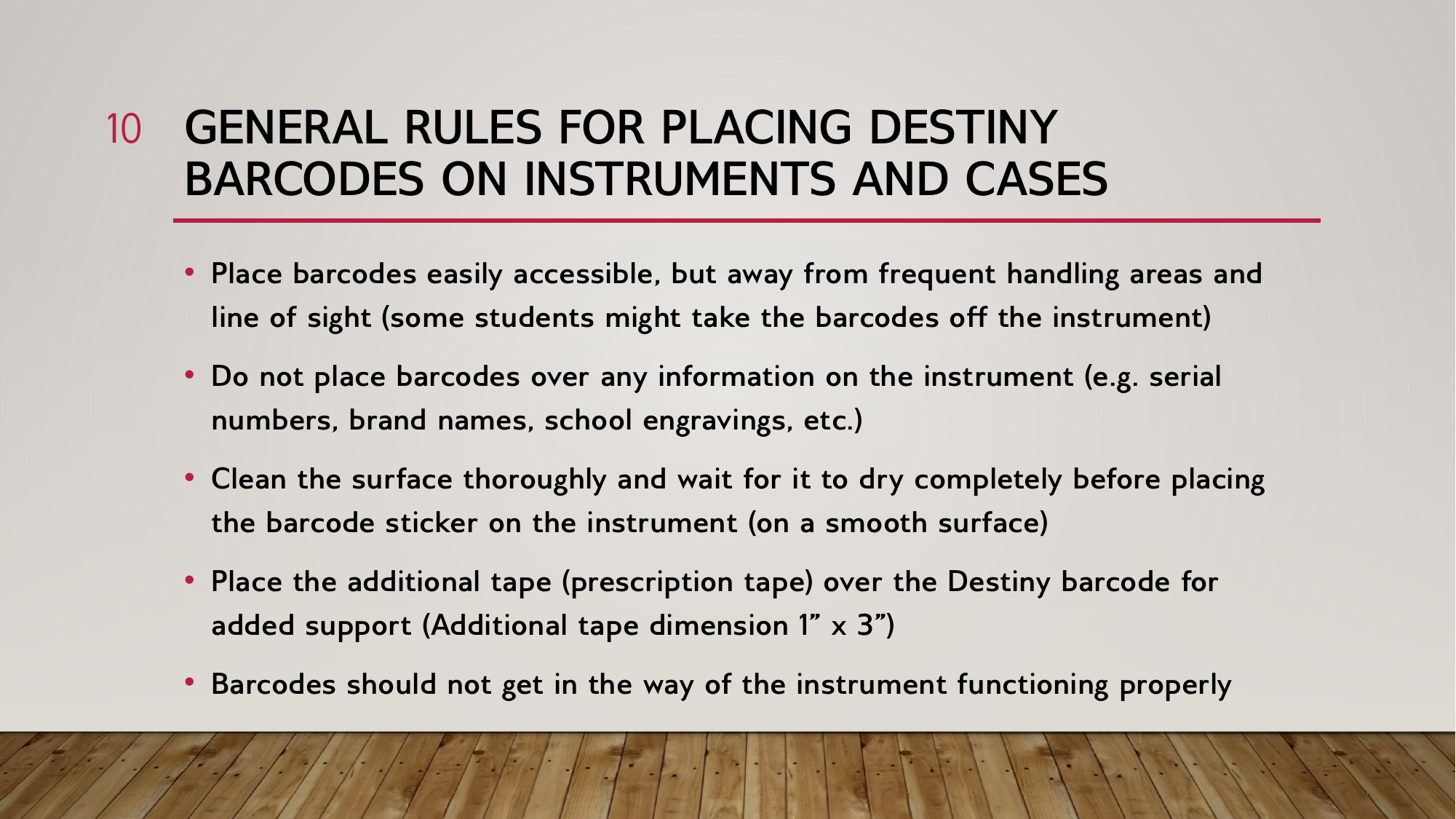

10
# General rules for placing destiny barcodes on instruments and cases
Place barcodes easily accessible, but away from frequent handling areas and line of sight (some students might take the barcodes off the instrument)
Do not place barcodes over any information on the instrument (e.g. serial numbers, brand names, school engravings, etc.)
Clean the surface thoroughly and wait for it to dry completely before placing the barcode sticker on the instrument (on a smooth surface)
Place the additional tape (prescription tape) over the Destiny barcode for added support (Additional tape dimension 1” x 3”)
Barcodes should not get in the way of the instrument functioning properly